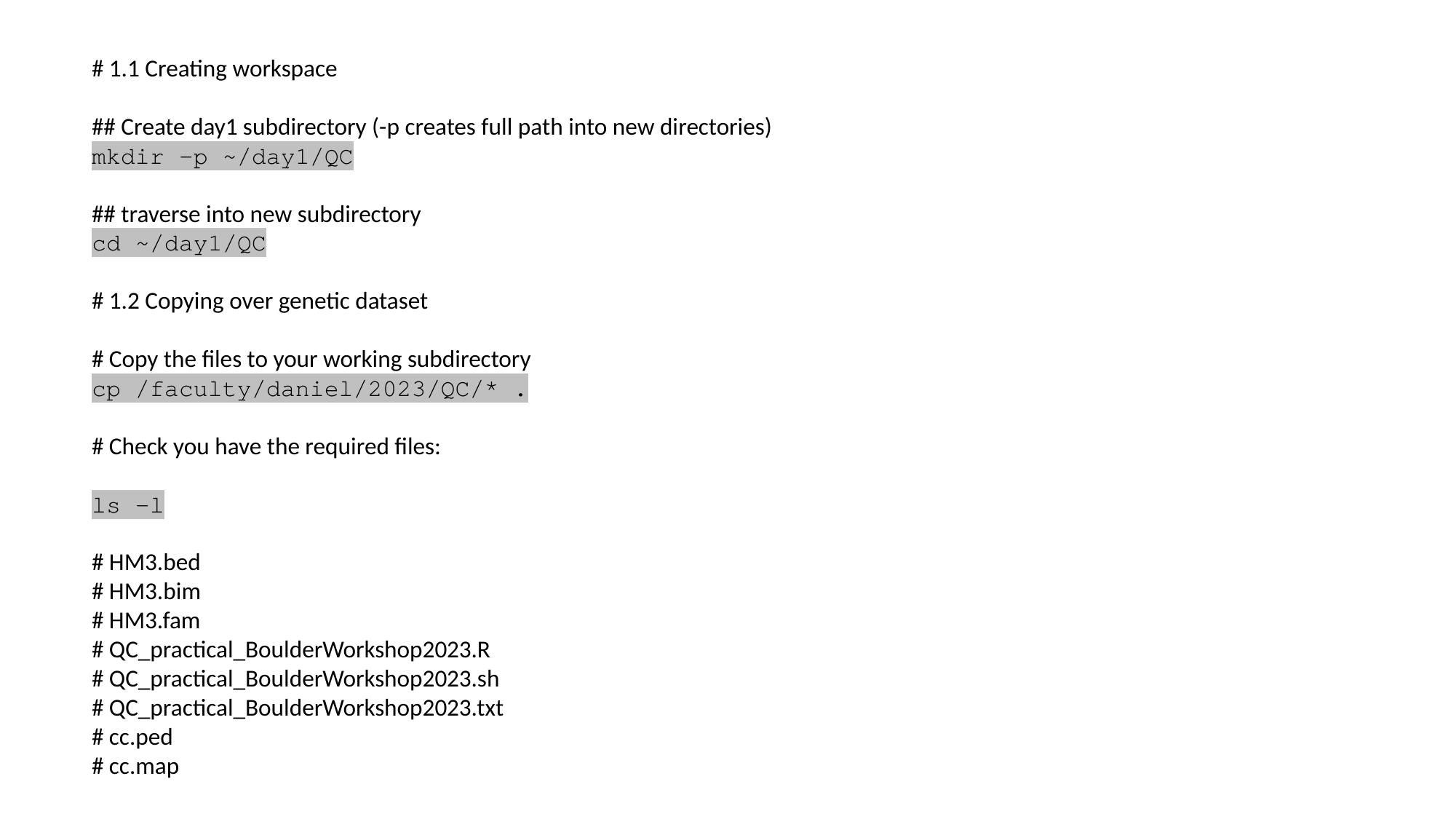

# 1.1 Creating workspace

## Create day1 subdirectory (-p creates full path into new directories)
mkdir -p ~/day1/QC

## traverse into new subdirectory
cd ~/day1/QC

# 1.2 Copying over genetic dataset

# Copy the files to your working subdirectory
cp /faculty/daniel/2023/QC/* .

# Check you have the required files:

ls -l

# HM3.bed
# HM3.bim
# HM3.fam
# QC_practical_BoulderWorkshop2023.R
# QC_practical_BoulderWorkshop2023.sh
# QC_practical_BoulderWorkshop2023.txt
# cc.ped
# cc.map